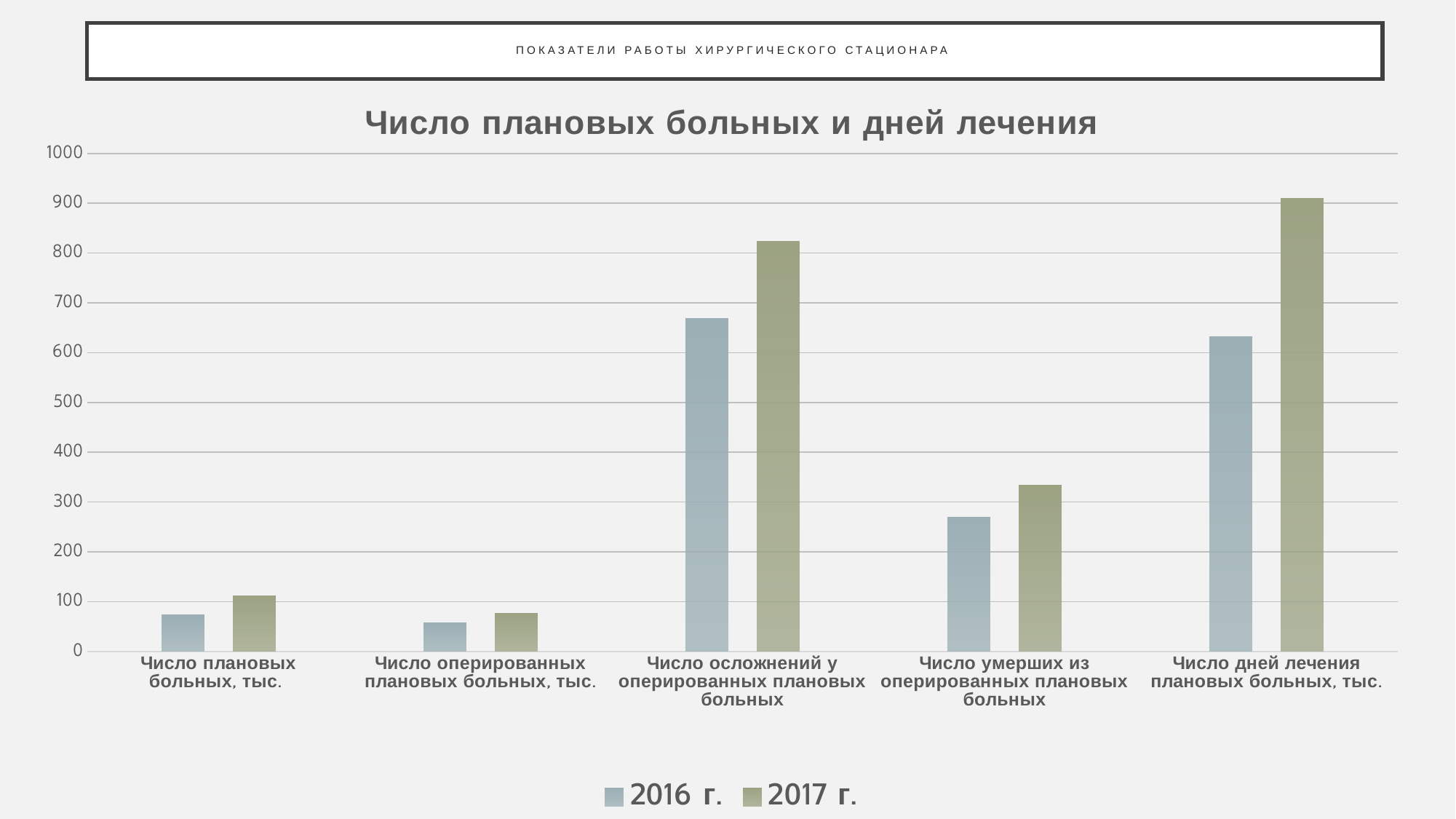

# Показатели работы хирургического стационара

### Chart: Число плановых больных и дней лечения

| Category | 2016 г. | 2017 г. |
|---|---|---|
| Число плановых больных, тыс.  | 73.2 | 112.2 |
| Число оперированных плановых больных, тыс. | 57.0 | 76.0 |
| Число осложнений у оперированных плановых больных | 668.0 | 823.0 |
| Число умерших из оперированных плановых больных | 269.0 | 334.0 |
| Число дней лечения плановых больных, тыс. | 632.5 | 910.4 |